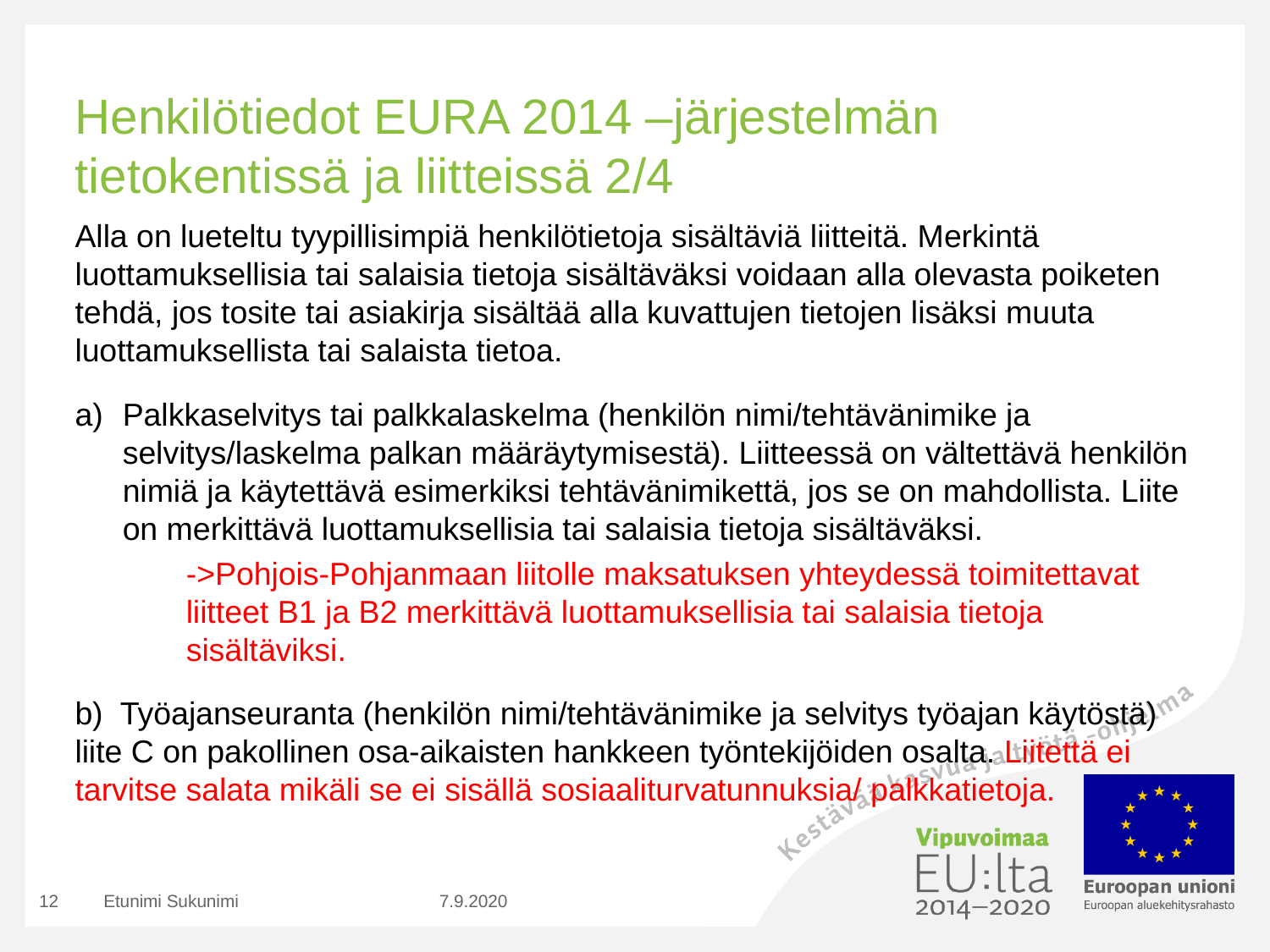

# Henkilötiedot EURA 2014 –järjestelmän tietokentissä ja liitteissä 2/4
Alla on lueteltu tyypillisimpiä henkilötietoja sisältäviä liitteitä. Merkintä luottamuksellisia tai salaisia tietoja sisältäväksi voidaan alla olevasta poiketen tehdä, jos tosite tai asiakirja sisältää alla kuvattujen tietojen lisäksi muuta luottamuksellista tai salaista tietoa.

Palkkaselvitys tai palkkalaskelma (henkilön nimi/tehtävänimike ja selvitys/laskelma palkan määräytymisestä). Liitteessä on vältettävä henkilön nimiä ja käytettävä esimerkiksi tehtävänimikettä, jos se on mahdollista. Liite on merkittävä luottamuksellisia tai salaisia tietoja sisältäväksi.
->Pohjois-Pohjanmaan liitolle maksatuksen yhteydessä toimitettavat liitteet B1 ja B2 merkittävä luottamuksellisia tai salaisia tietoja sisältäviksi.

b)  Työajanseuranta (henkilön nimi/tehtävänimike ja selvitys työajan käytöstä) liite C on pakollinen osa-aikaisten hankkeen työntekijöiden osalta. Liitettä ei tarvitse salata mikäli se ei sisällä sosiaaliturvatunnuksia/ palkkatietoja.

12
Etunimi Sukunimi
7.9.2020